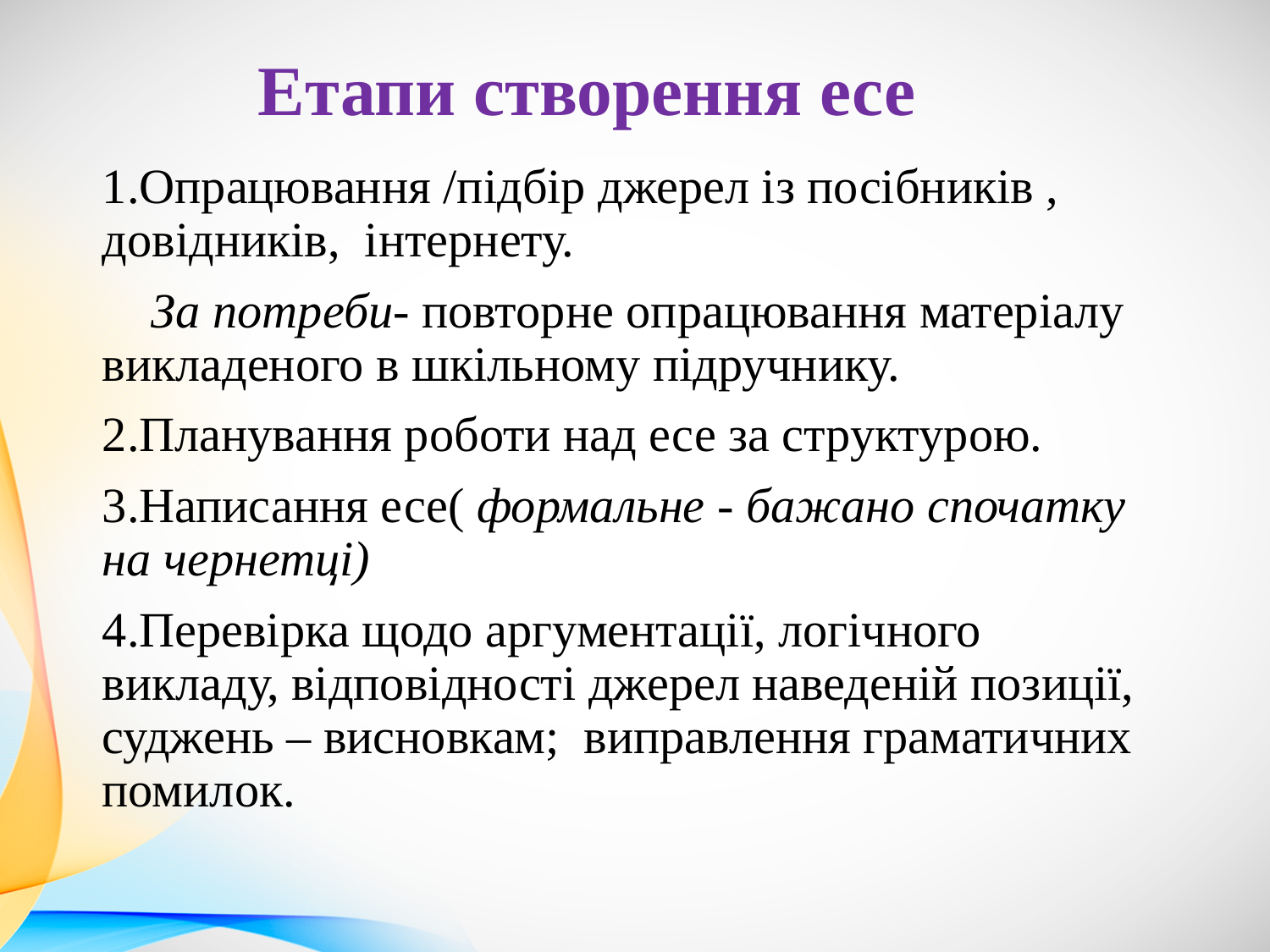

# Етапи створення есе
1.Опрацювання /підбір джерел із посібників , довідників,  інтернету.
    За потреби- повторне опрацювання матеріалу  викладеного в шкільному підручнику.
2.Планування роботи над есе за структурою.
3.Написання есе( формальне - бажано спочатку на чернетці)
4.Перевірка щодо аргументації, логічного викладу, відповідності джерел наведеній позиції, суджень – висновкам;  виправлення граматичних помилок.